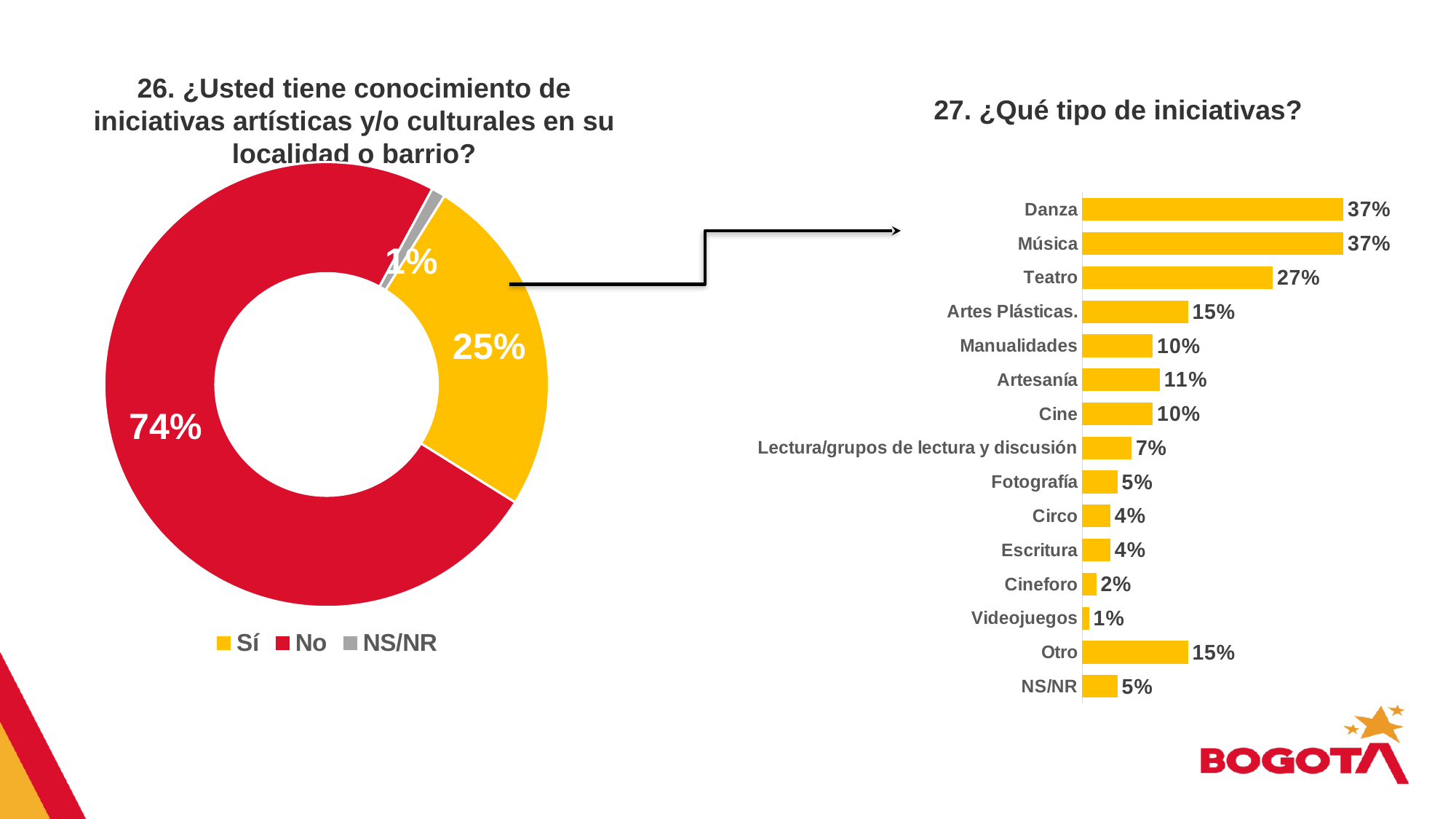

27. ¿Qué tipo de iniciativas?
# 26. ¿Usted tiene conocimiento de iniciativas artísticas y/o culturales en su localidad o barrio?

### Chart

| Category | Ventas |
|---|---|
| Sí | 0.25 |
| No | 0.74 |
| NS/NR | 0.01 |

### Chart

| Category | Serie 1 |
|---|---|
| NS/NR | 0.05 |
| Otro | 0.15 |
| Videojuegos | 0.01 |
| Cineforo | 0.02 |
| Escritura | 0.04 |
| Circo | 0.04 |
| Fotografía | 0.05 |
| Lectura/grupos de lectura y discusión | 0.07 |
| Cine | 0.1 |
| Artesanía | 0.11 |
| Manualidades | 0.1 |
| Artes Plásticas. | 0.15 |
| Teatro | 0.27 |
| Música | 0.37 |
| Danza | 0.37 |